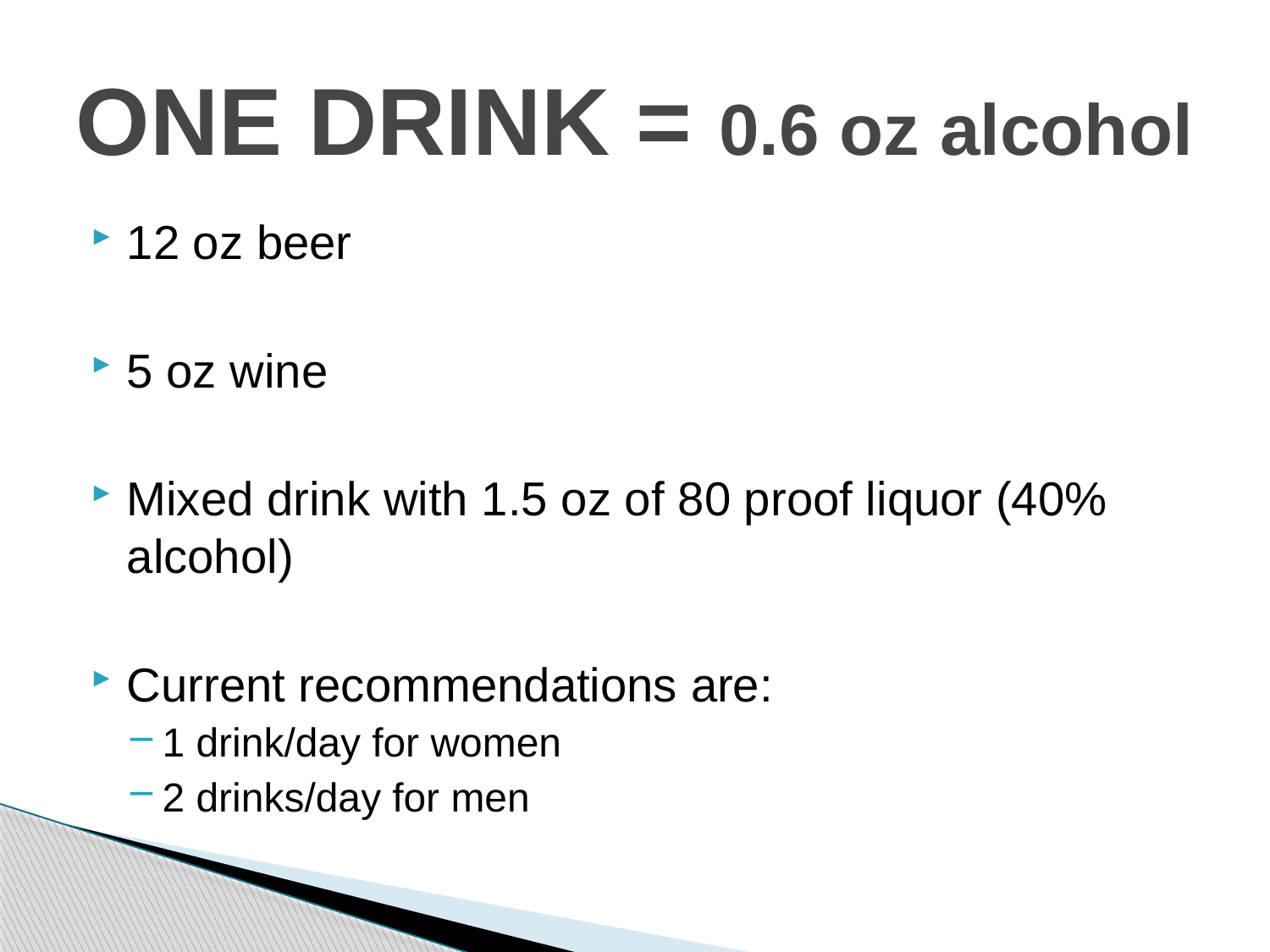

# ONE DRINK = 0.6 oz alcohol
12 oz beer

5 oz wine

Mixed drink with 1.5 oz of 80 proof liquor (40% alcohol)

Current recommendations are:
1 drink/day for women
2 drinks/day for men